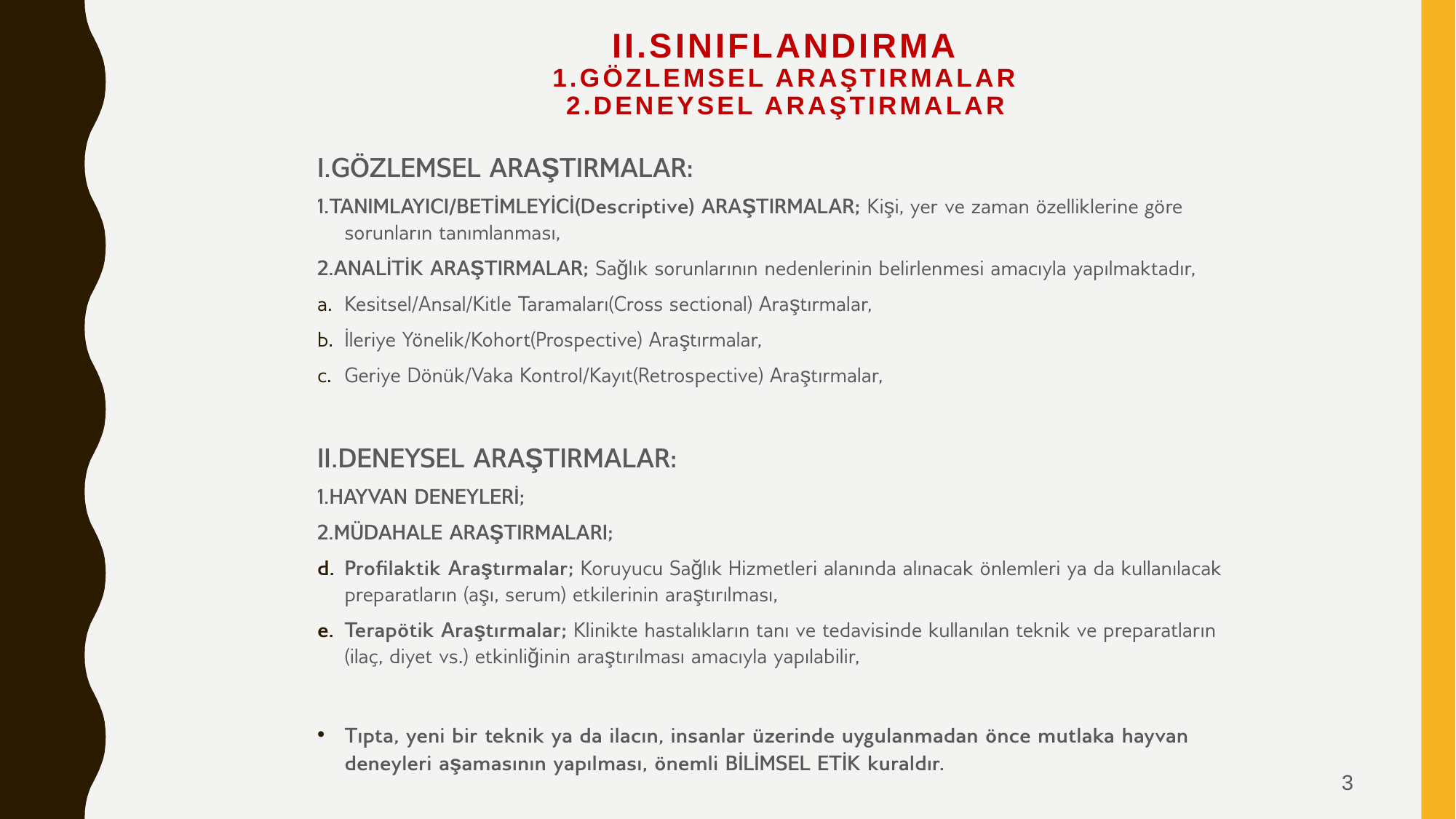

# II.SINIFLANDIRMA 1.GÖZLEMSEL ARAŞTIRMALAR 2.DENEYSEL ARAŞTIRMALAR
I.GÖZLEMSEL ARAŞTIRMALAR:
1.TANIMLAYICI/BETİMLEYİCİ(Descriptive) ARAŞTIRMALAR; Kişi, yer ve zaman özelliklerine göre sorunların tanımlanması,
2.ANALİTİK ARAŞTIRMALAR; Sağlık sorunlarının nedenlerinin belirlenmesi amacıyla yapılmaktadır,
Kesitsel/Ansal/Kitle Taramaları(Cross sectional) Araştırmalar,
İleriye Yönelik/Kohort(Prospective) Araştırmalar,
Geriye Dönük/Vaka Kontrol/Kayıt(Retrospective) Araştırmalar,

II.DENEYSEL ARAŞTIRMALAR:
1.HAYVAN DENEYLERİ;
2.MÜDAHALE ARAŞTIRMALARI;
Profilaktik Araştırmalar; Koruyucu Sağlık Hizmetleri alanında alınacak önlemleri ya da kullanılacak preparatların (aşı, serum) etkilerinin araştırılması,
Terapötik Araştırmalar; Klinikte hastalıkların tanı ve tedavisinde kullanılan teknik ve preparatların (ilaç, diyet vs.) etkinliğinin araştırılması amacıyla yapılabilir,

Tıpta, yeni bir teknik ya da ilacın, insanlar üzerinde uygulanmadan önce mutlaka hayvan deneyleri aşamasının yapılması, önemli BİLİMSEL ETİK kuraldır.

3